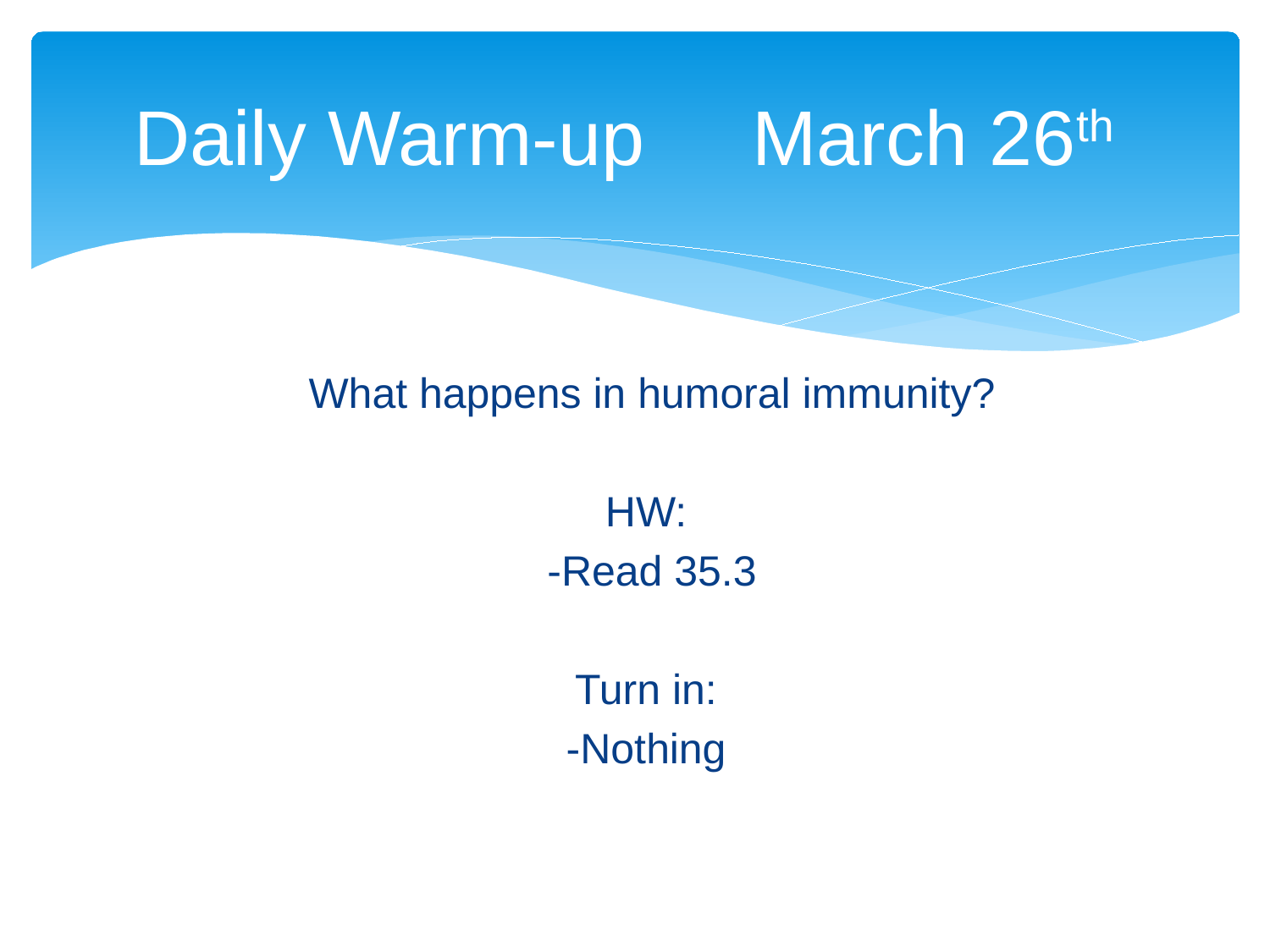

# Daily Warm-up     March 26th
What happens in humoral immunity?

HW:
-Read 35.3

Turn in:
-Nothing